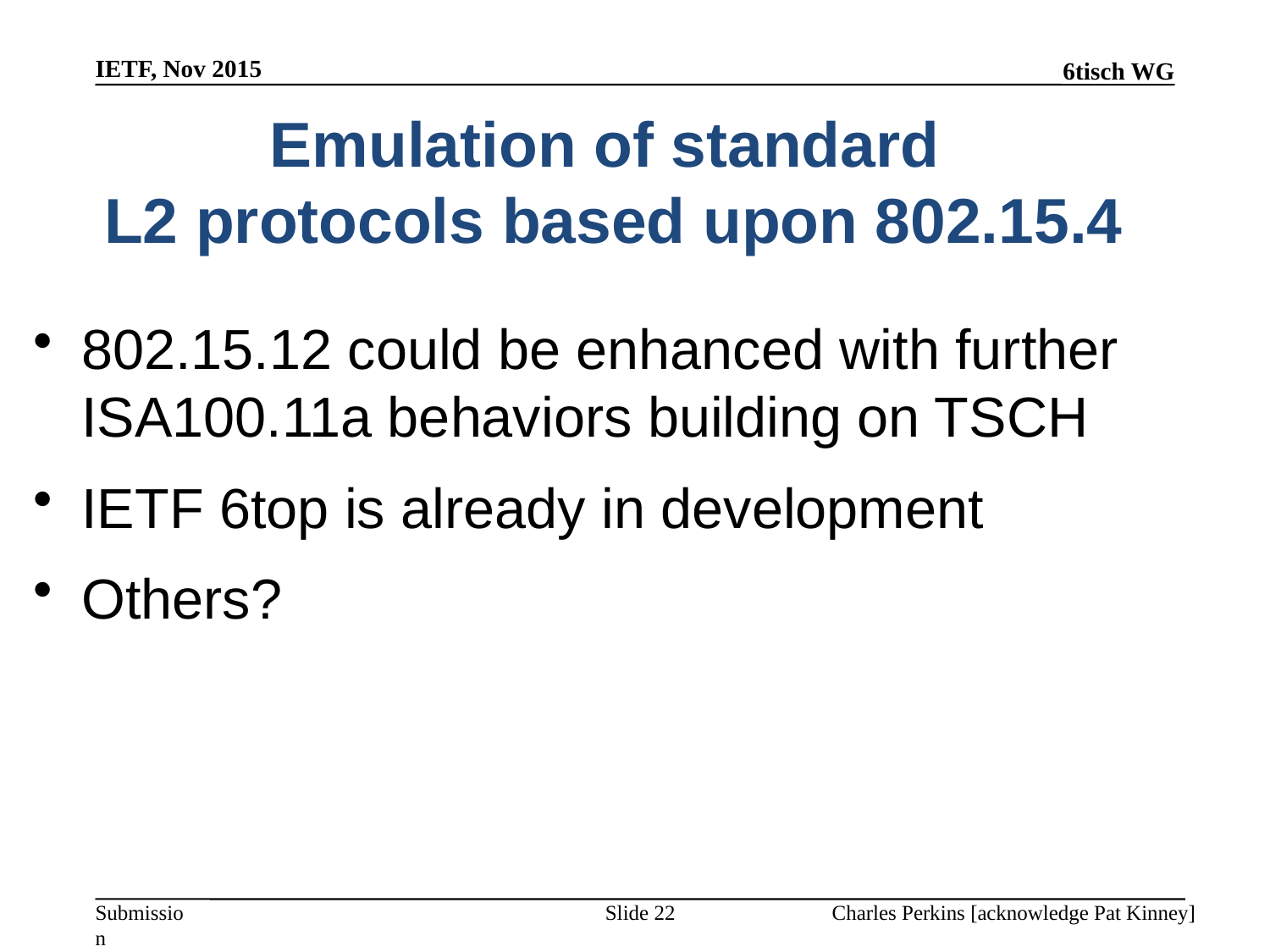

IETF, Nov 2015
# Emulation of standard L2 protocols based upon 802.15.4
802.15.12 could be enhanced with further ISA100.11a behaviors building on TSCH
IETF 6top is already in development
Others?
Slide 22
Charles Perkins [acknowledge Pat Kinney]